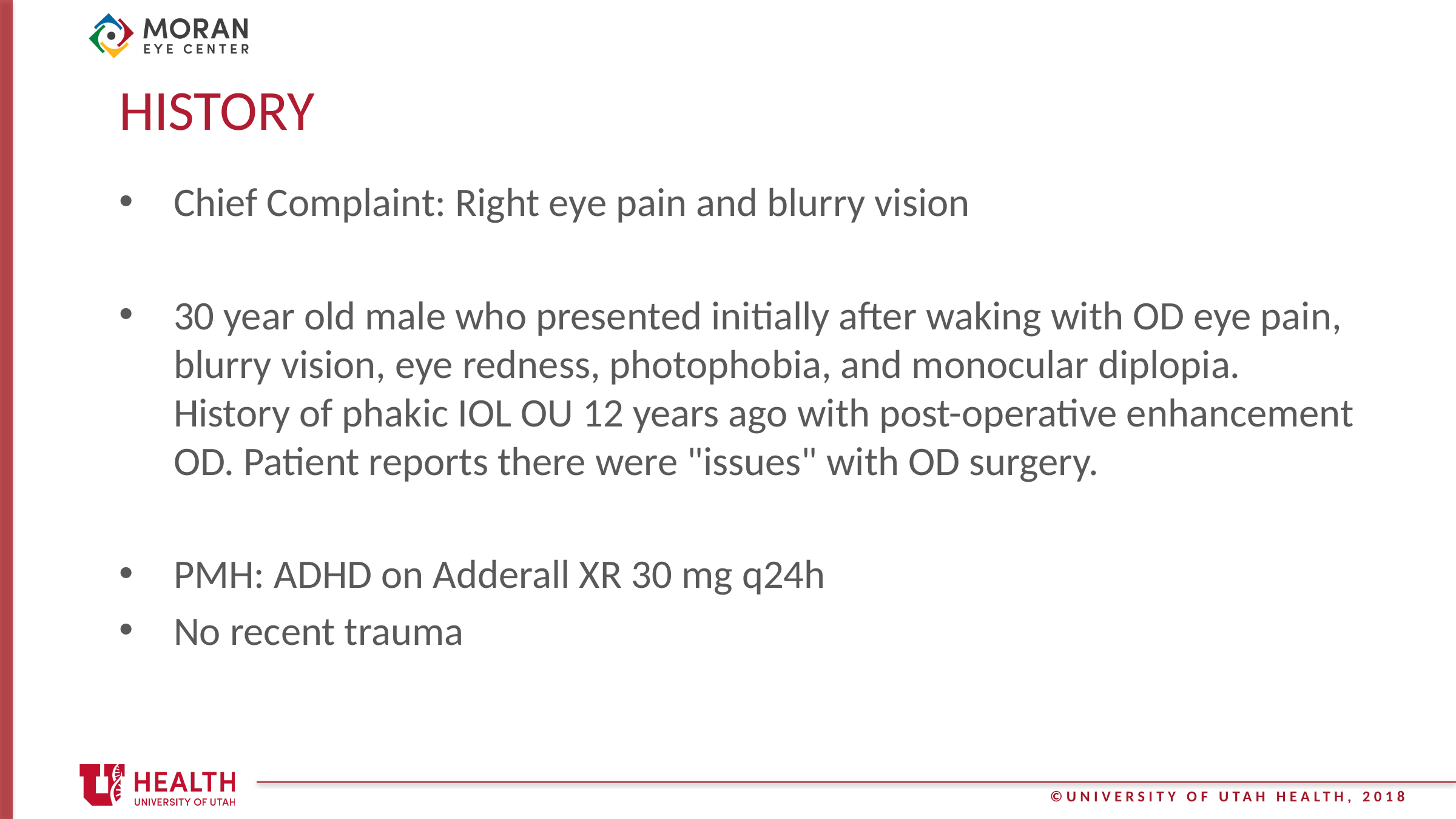

# history
Chief Complaint: Right eye pain and blurry vision

30 year old male who presented initially after waking with OD eye pain, blurry vision, eye redness, photophobia, and monocular diplopia. History of phakic IOL OU 12 years ago with post-operative enhancement OD. Patient reports there were "issues" with OD surgery.

PMH: ADHD on Adderall XR 30 mg q24h
No recent trauma